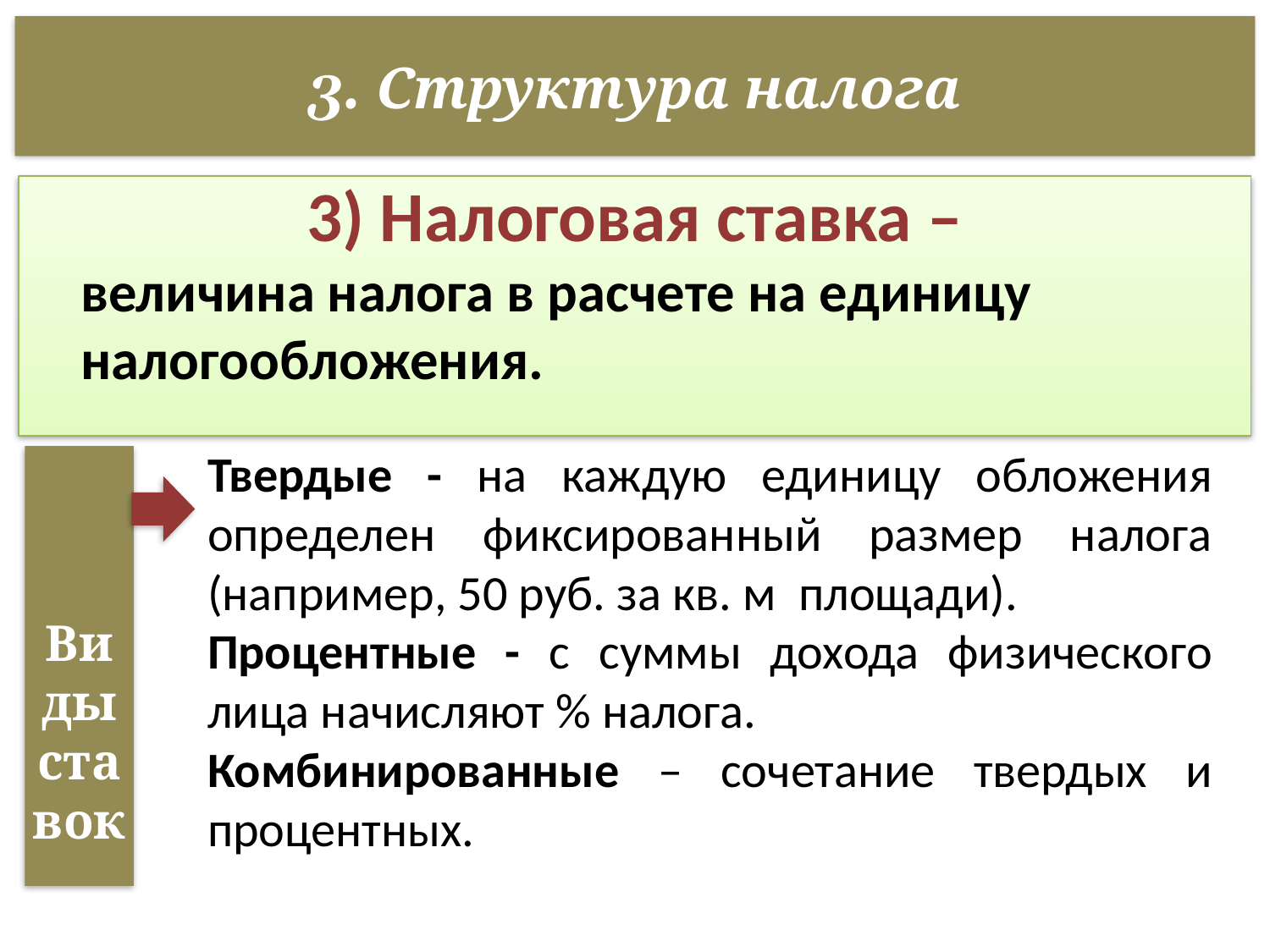

3. Структура налога

3) Налоговая ставка –
величина налога в расчете на единицу налогообложения.

Твердые - на каждую единицу обложения определен фиксированный размер налога (например, 50 руб. за кв. м  площади).
Процентные - с суммы дохода физического лица начисляют % налога.
Комбинированные – сочетание твердых и процентных.
Виды ставок